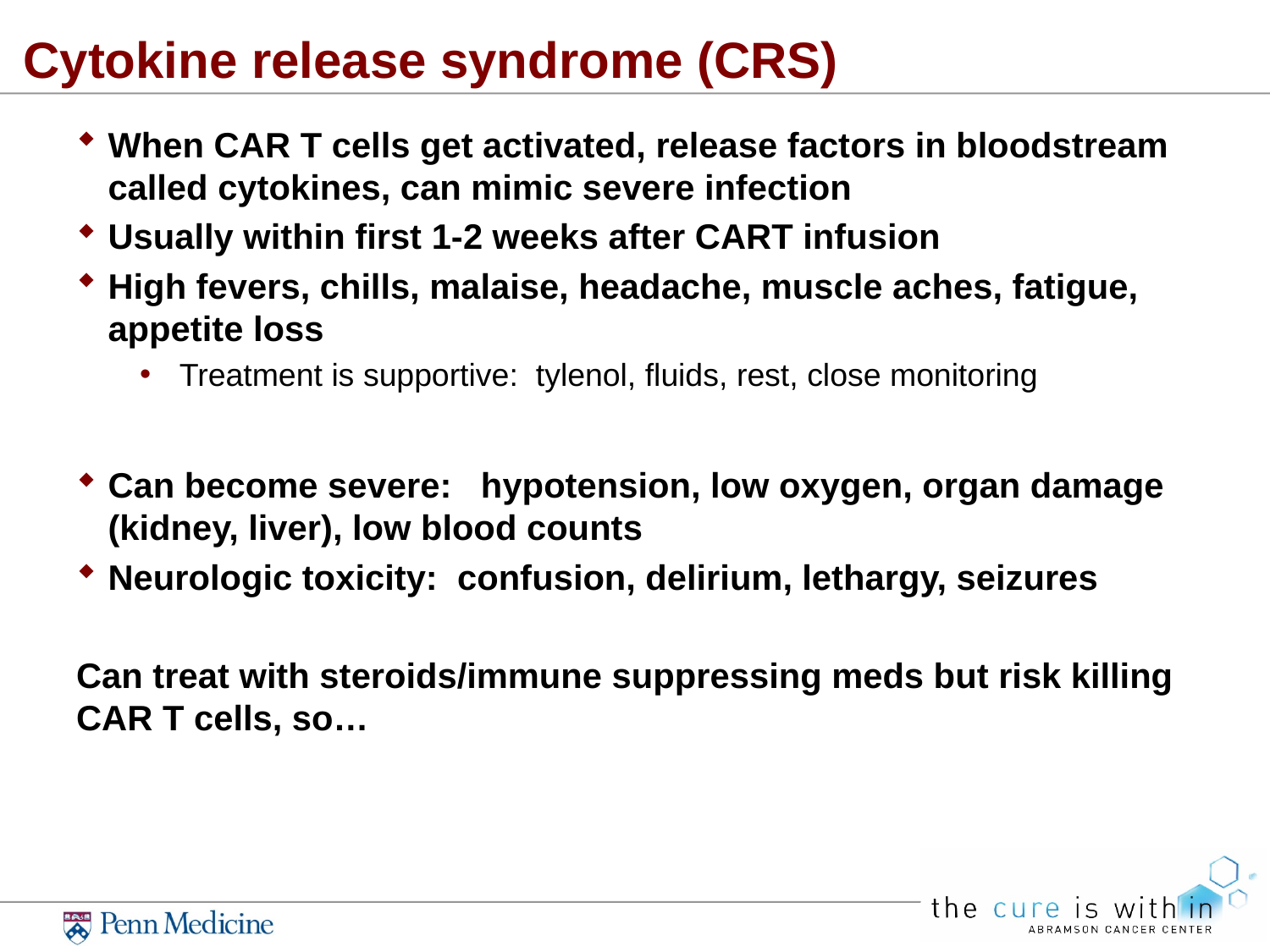

# Cytokine release syndrome (CRS)
When CAR T cells get activated, release factors in bloodstream called cytokines, can mimic severe infection
Usually within first 1-2 weeks after CART infusion
High fevers, chills, malaise, headache, muscle aches, fatigue, appetite loss
Treatment is supportive:  tylenol, fluids, rest, close monitoring

Can become severe:   hypotension, low oxygen, organ damage (kidney, liver), low blood counts
Neurologic toxicity:  confusion, delirium, lethargy, seizures

Can treat with steroids/immune suppressing meds but risk killing CAR T cells, so…